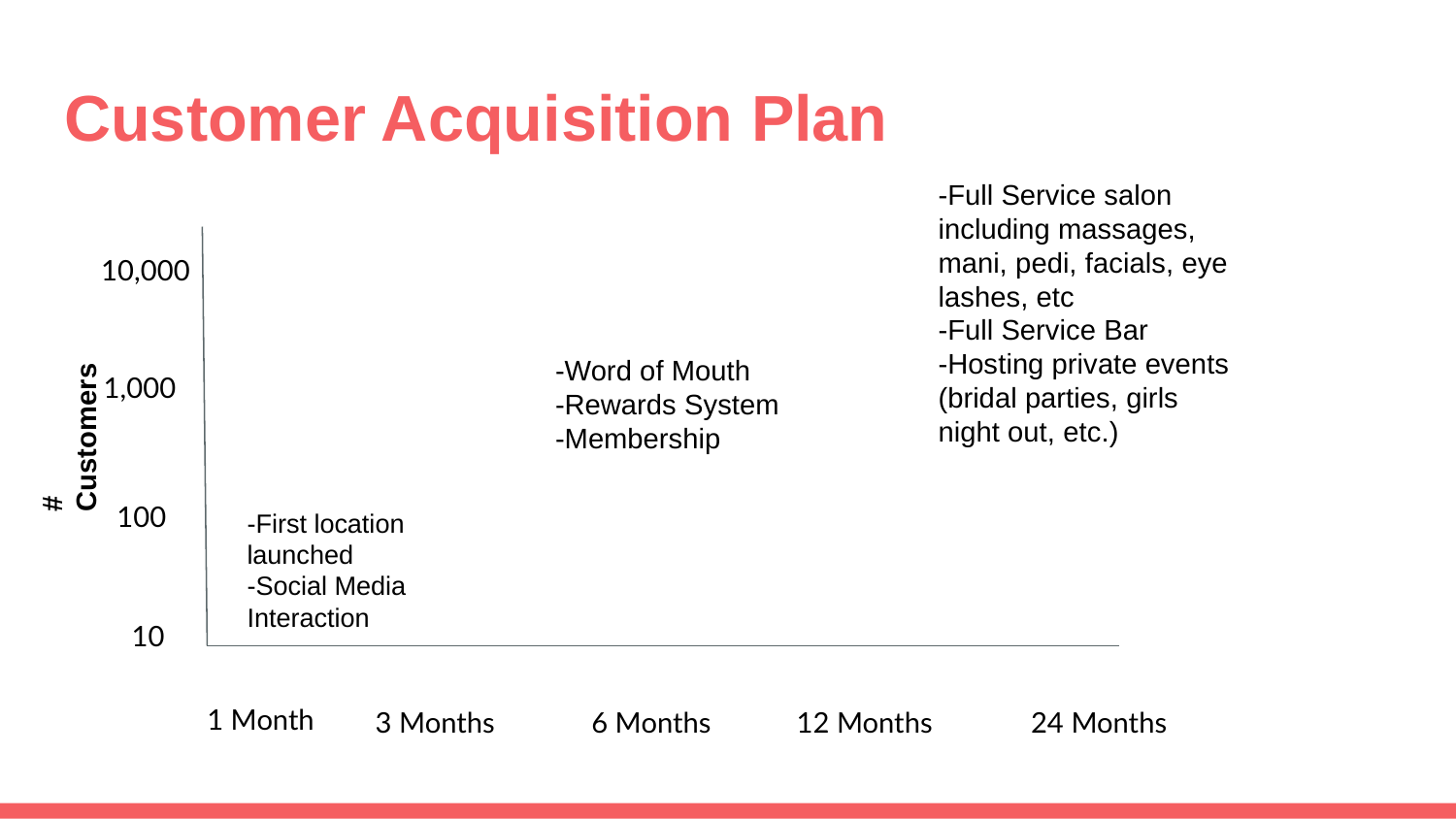

# Customer Acquisition Plan
-Full Service salon including massages, mani, pedi, facials, eye lashes, etc
-Full Service Bar
-Hosting private events (bridal parties, girls night out, etc.)
ers
10,000

-Word of Mouth
-Rewards System
-Membership
1,000
# Customers
100
-First location launched
-Social Media Interaction
10
1 Month
3 Months
6 Months
12 Months
24 Months